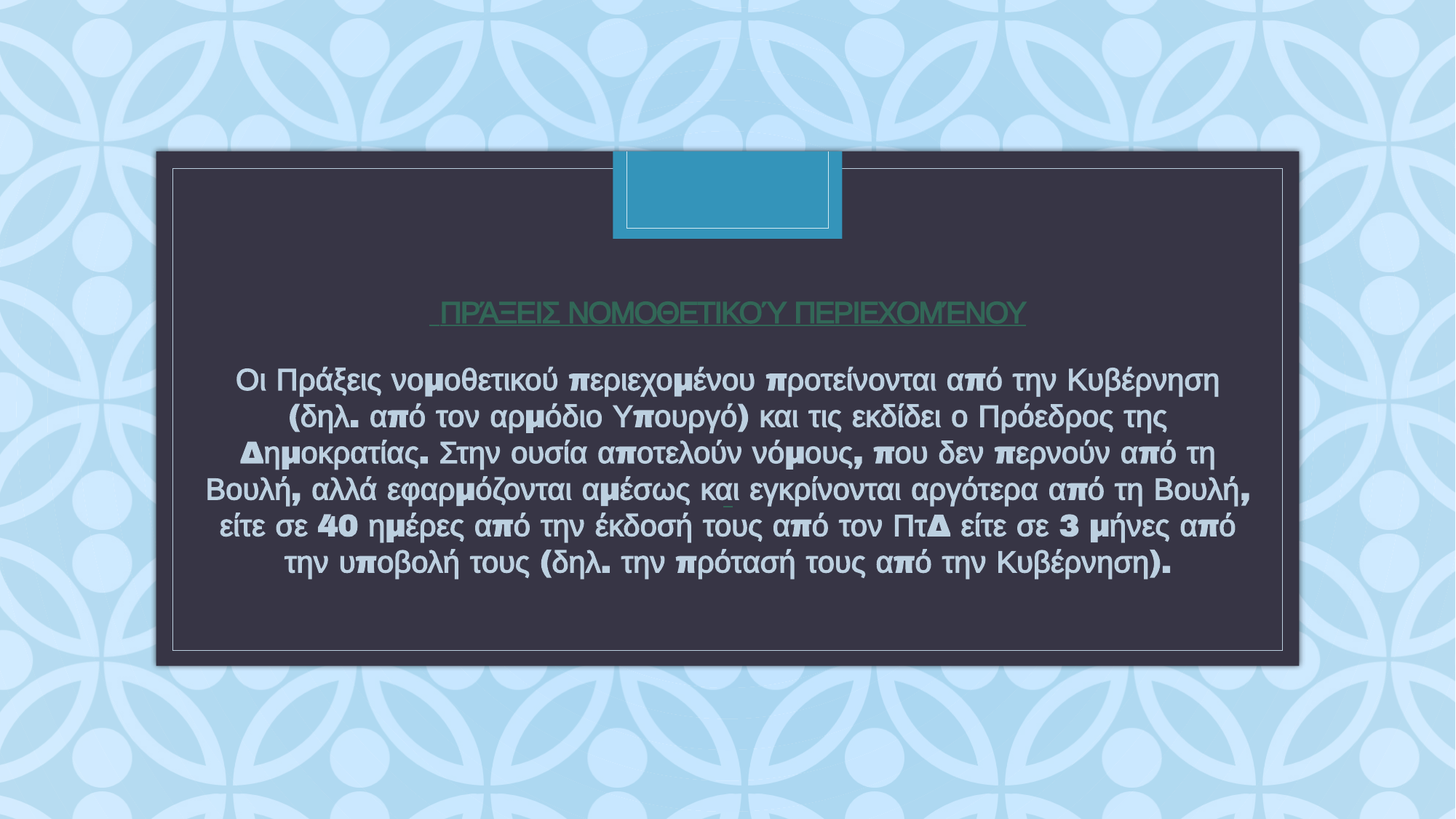

# Πράξεις νομοθετικού περιεχομένου
Οι Πράξεις νομοθετικού περιεχομένου προτείνονται από την Κυβέρνηση (δηλ. από τον αρμόδιο Υπουργό) και τις εκδίδει ο Πρόεδρος της Δημοκρατίας. Στην ουσία αποτελούν νόμους, που δεν περνούν από τη Βουλή, αλλά εφαρμόζονται αμέσως και εγκρίνονται αργότερα από τη Βουλή, είτε σε 40 ημέρες από την έκδοσή τους από τον ΠτΔ είτε σε 3 μήνες από την υποβολή τους (δηλ. την πρότασή τους από την Κυβέρνηση).